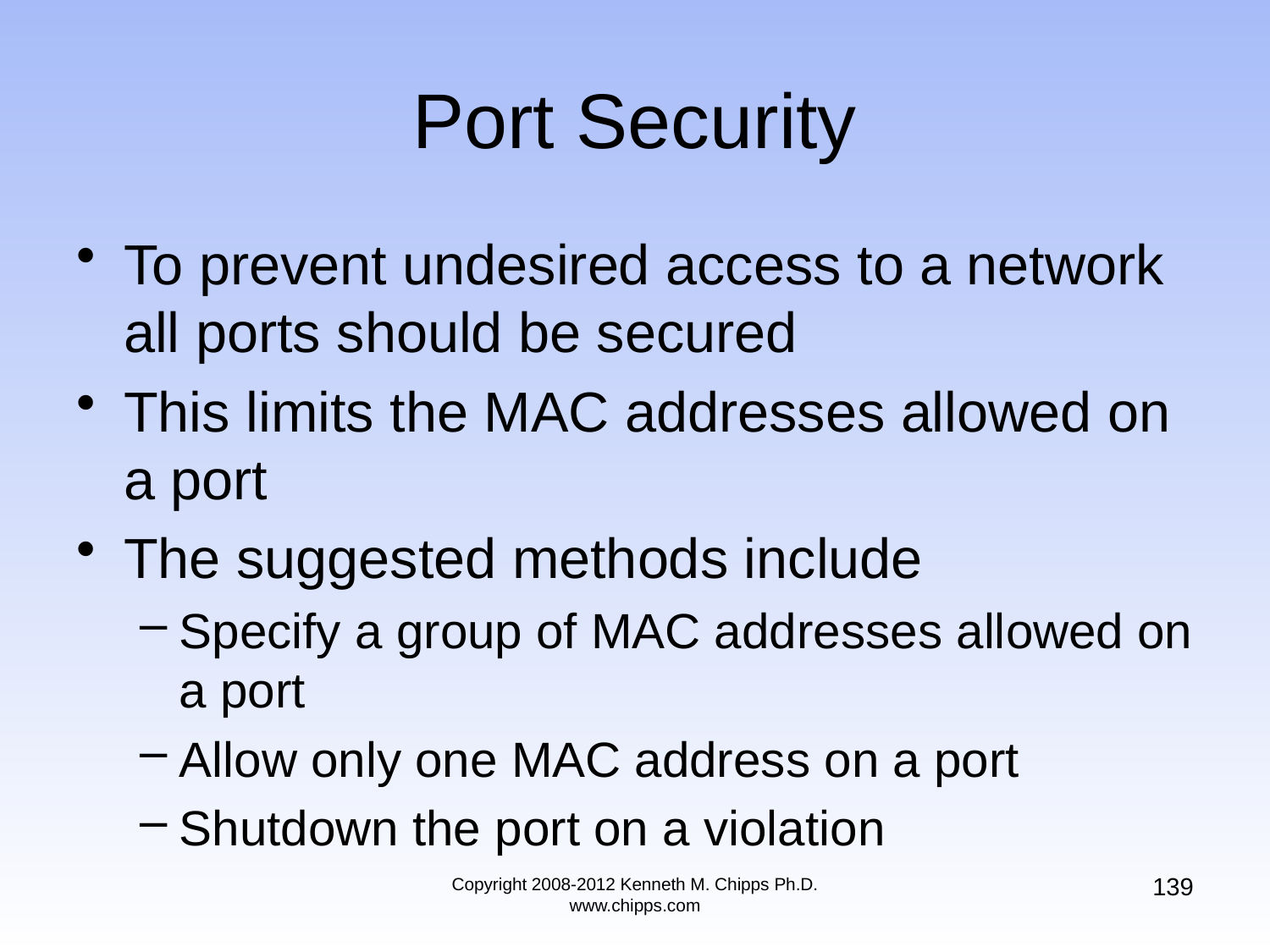

To prevent undesired access to a network all ports should be secured
This limits the MAC addresses allowed on a port
The suggested methods include
Specify a group of MAC addresses allowed on a port
Allow only one MAC address on a port
Shutdown the port on a violation
# Port Security
139
Copyright 2008-2012 Kenneth M. Chipps Ph.D. www.chipps.com